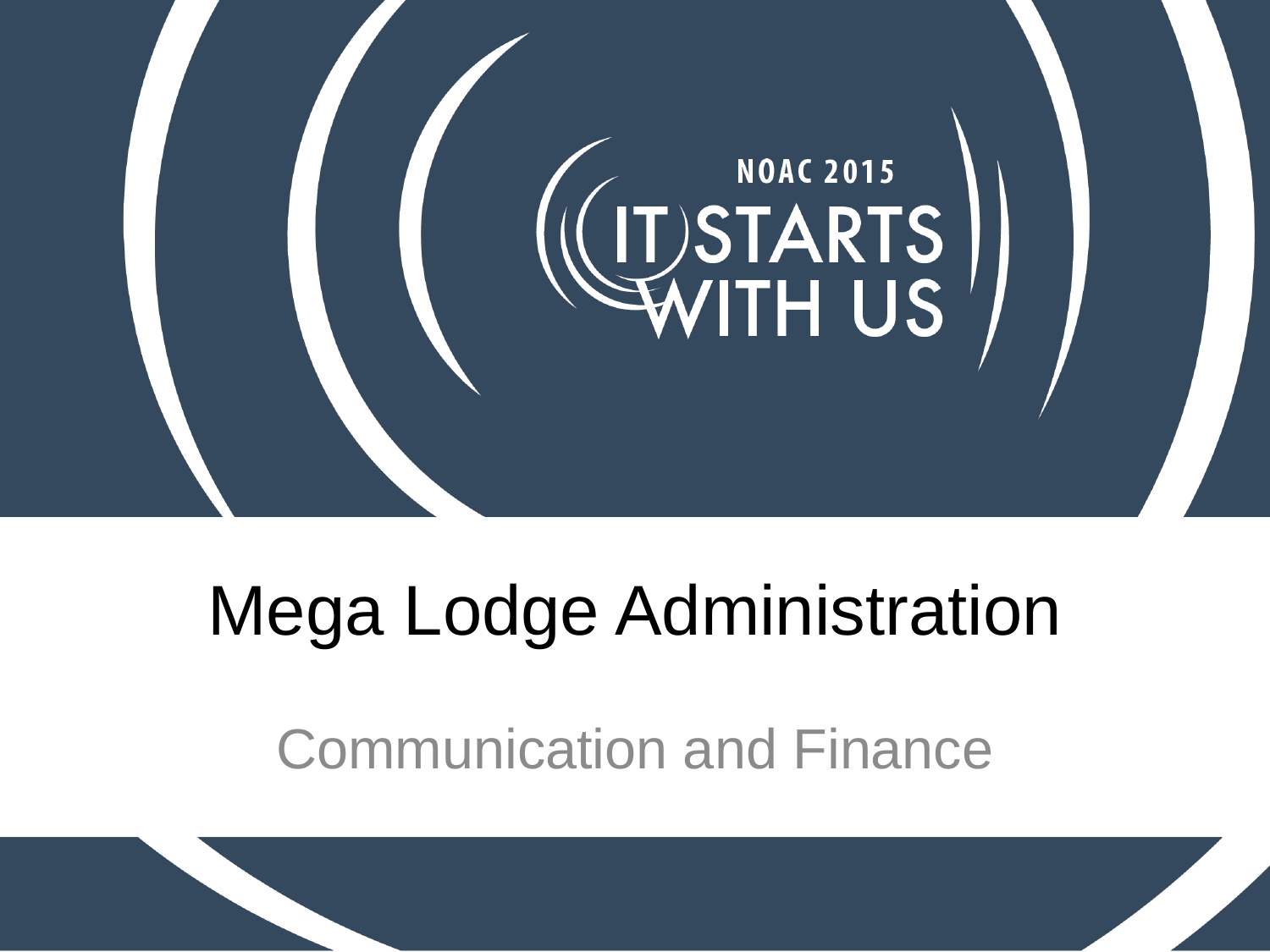

# Mega Lodge Administration
Communication and Finance